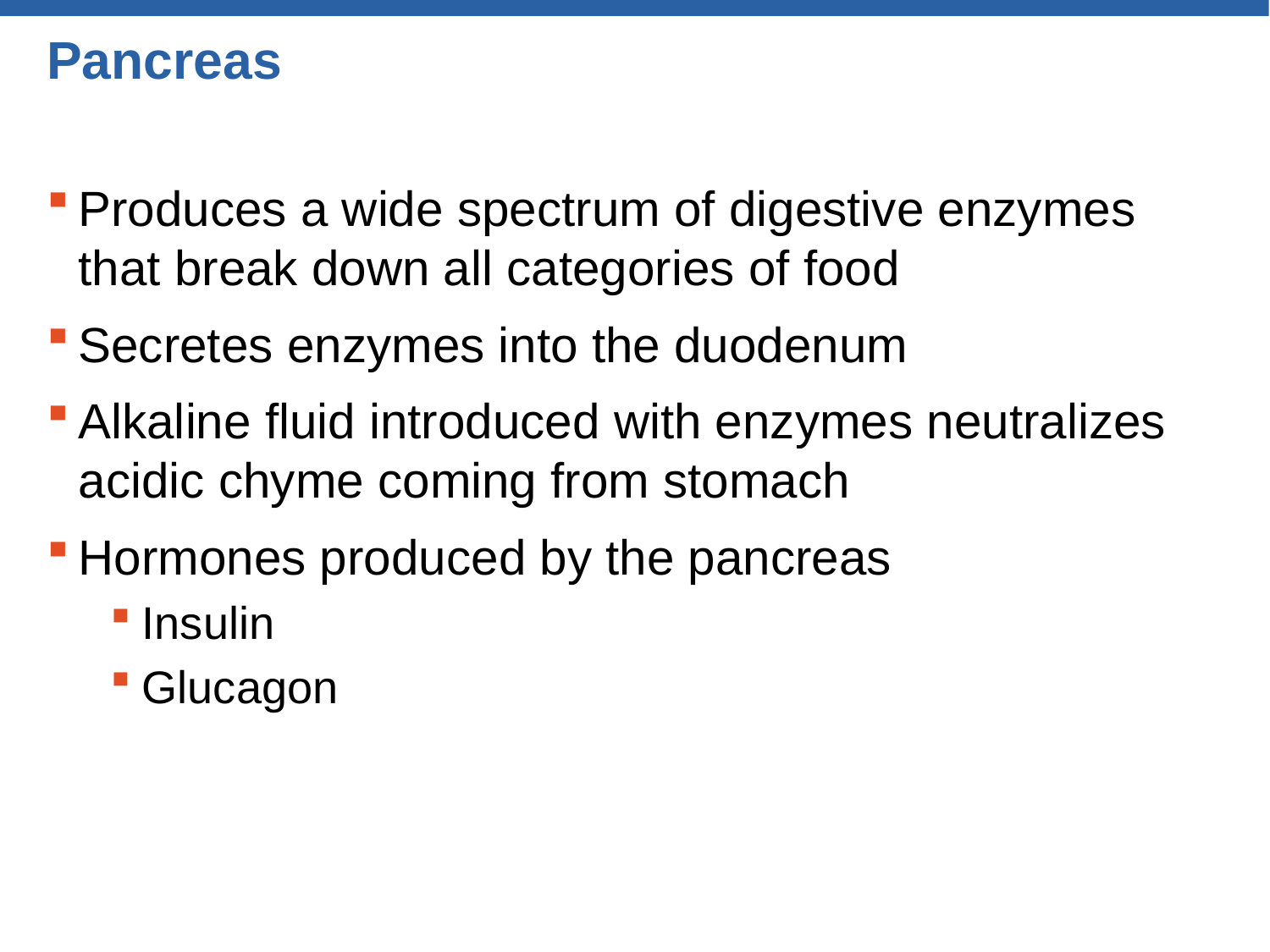

# Pancreas
Produces a wide spectrum of digestive enzymes that break down all categories of food
Secretes enzymes into the duodenum
Alkaline fluid introduced with enzymes neutralizes acidic chyme coming from stomach
Hormones produced by the pancreas
Insulin
Glucagon